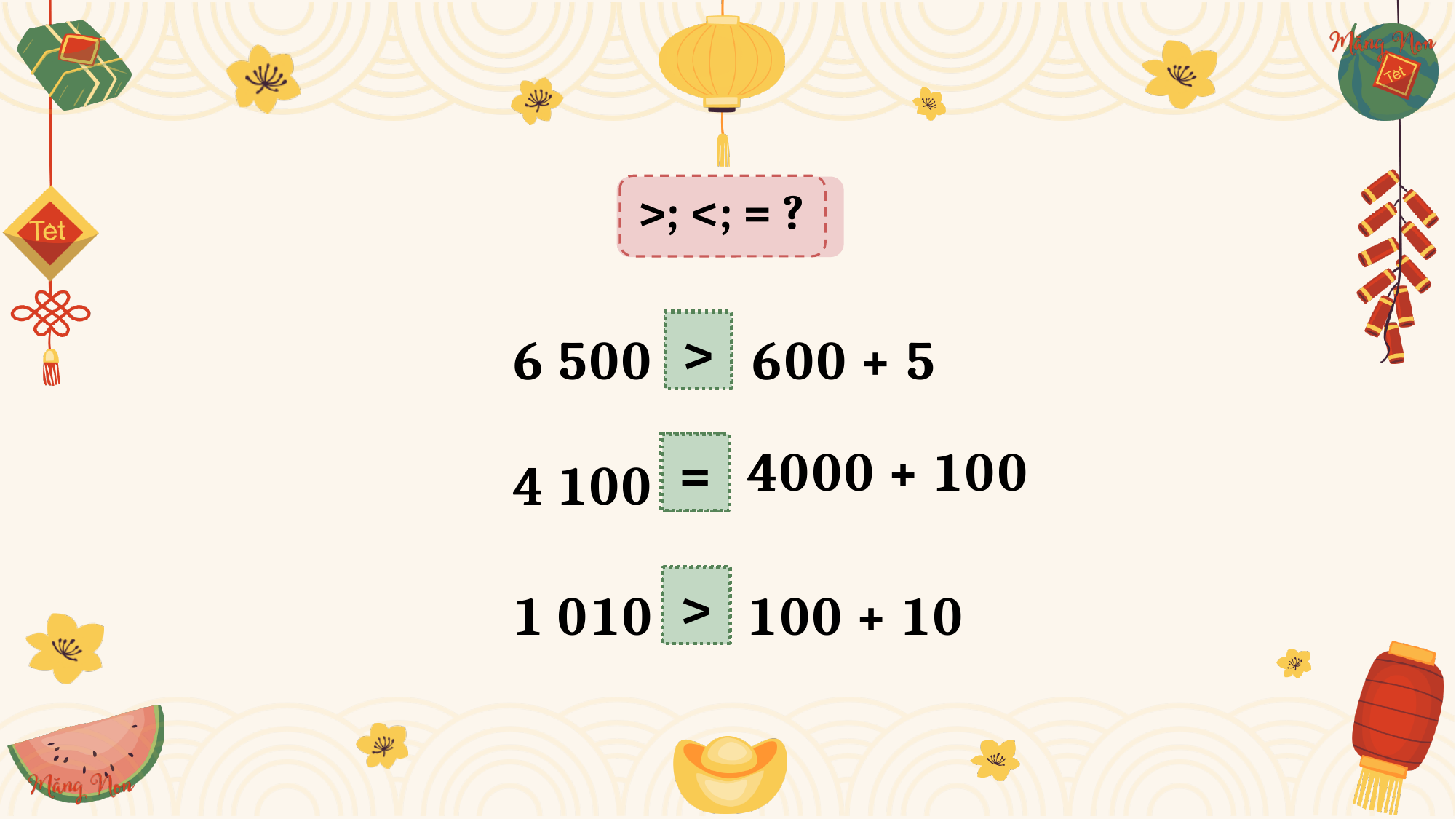

>; <; = ?

?
6 500
600 + 5
>
4000 + 100
4 100
?
=
?
100 + 10
1 010
>